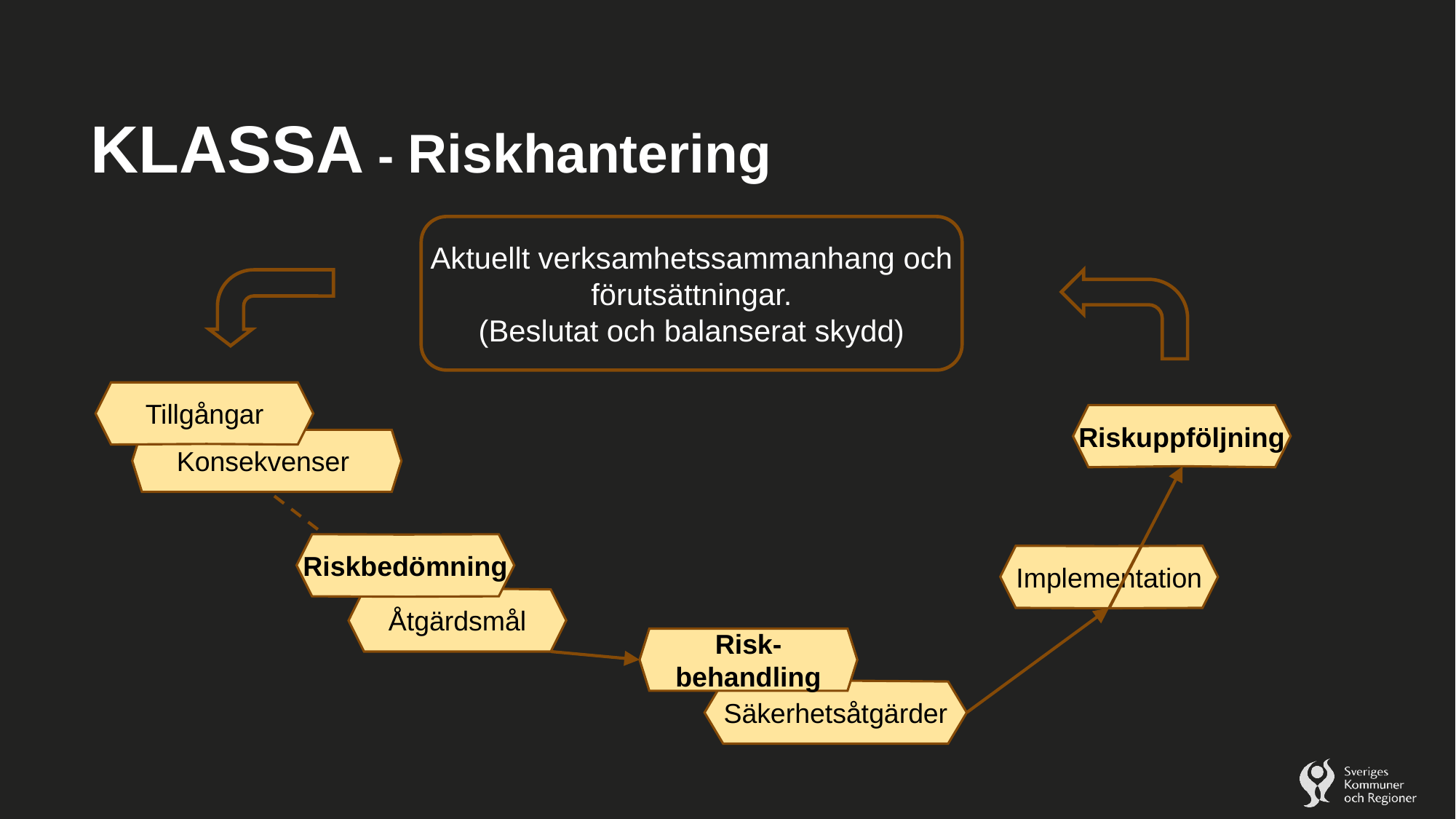

# KLASSA - Riskhantering
Aktuellt verksamhetssammanhang och förutsättningar.
(Beslutat och balanserat skydd)

Tillgångar
Riskuppföljning
Konsekvenser
Riskbedömning
Implementation
Åtgärdsmål
Risk-behandling
Säkerhetsåtgärder